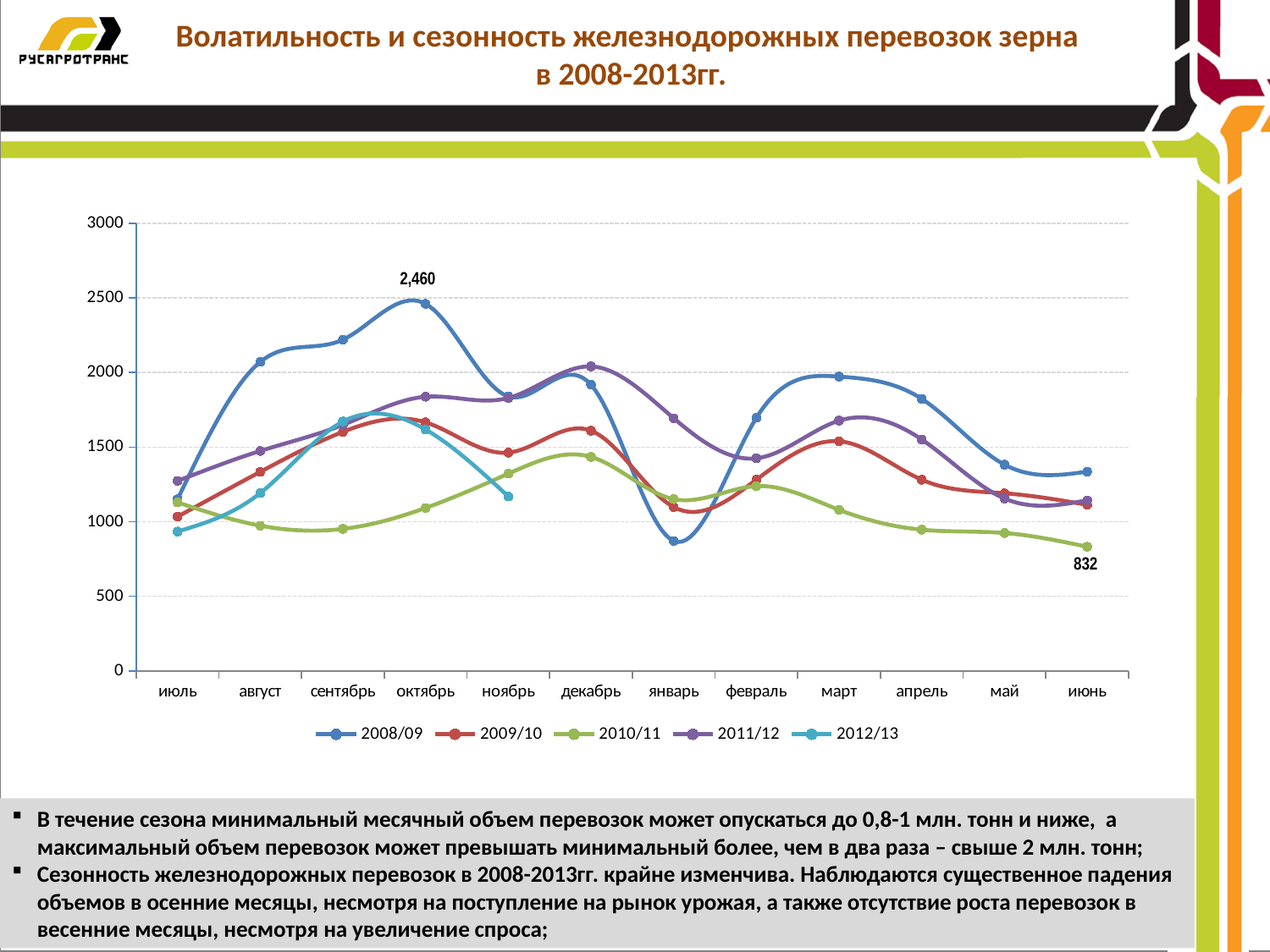

Волатильность и сезонность железнодорожных перевозок зерна
в 2008-2013гг.

### Chart

| Category | 2008/09 | 2009/10 | 2010/11 | 2011/12 | 2012/13 |
|---|---|---|---|---|---|
| июль | 1150.9790259999986 | 1034.154006000003 | 1129.358 | 1273.5615249999992 | 934.2013599999998 |
| август | 2071.524931999996 | 1334.5488999999989 | 973.425 | 1474.6895320000006 | 1192.0 |
| сентябрь | 2220.5634210000044 | 1602.8217280000028 | 951.9323700000002 | 1649.6677472047743 | 1672.0 |
| октябрь | 2460.348501999995 | 1666.1499920000049 | 1092.5210929999944 | 1837.9851850000014 | 1618.0 |
| ноябрь | 1839.7397959999994 | 1463.3208440000008 | 1322.2025730000003 | 1829.5991660000009 | 1169.0 |
| декабрь | 1917.8646199999976 | 1610.4661220000025 | 1434.737557999994 | 2041.1550759999996 | None |
| январь | 870.8239229999999 | 1098.2200320000031 | 1151.3111140000017 | 1693.8649018021147 | None |
| февраль | 1696.8623170000017 | 1282.0050080000028 | 1238.6003879999882 | 1425.2997862219877 | None |
| март | 1972.9270150000011 | 1539.7755970000044 | 1079.5500399999999 | 1677.8053188078848 | None |
| апрель | 1823.6697639999988 | 1281.305680000001 | 946.598231000007 | 1551.281412640899 | None |
| май | 1382.794316000003 | 1190.7395410000004 | 924.216742000004 | 1155.6210690902167 | None |
| июнь | 1336.0228820000011 | 1113.486730000002 | 832.104 | 1143.4036950643087 | None |
В течение сезона минимальный месячный объем перевозок может опускаться до 0,8-1 млн. тонн и ниже,  а максимальный объем перевозок может превышать минимальный более, чем в два раза – свыше 2 млн. тонн;
Сезонность железнодорожных перевозок в 2008-2013гг. крайне изменчива. Наблюдаются существенное падения объемов в осенние месяцы, несмотря на поступление на рынок урожая, а также отсутствие роста перевозок в весенние месяцы, несмотря на увеличение спроса;